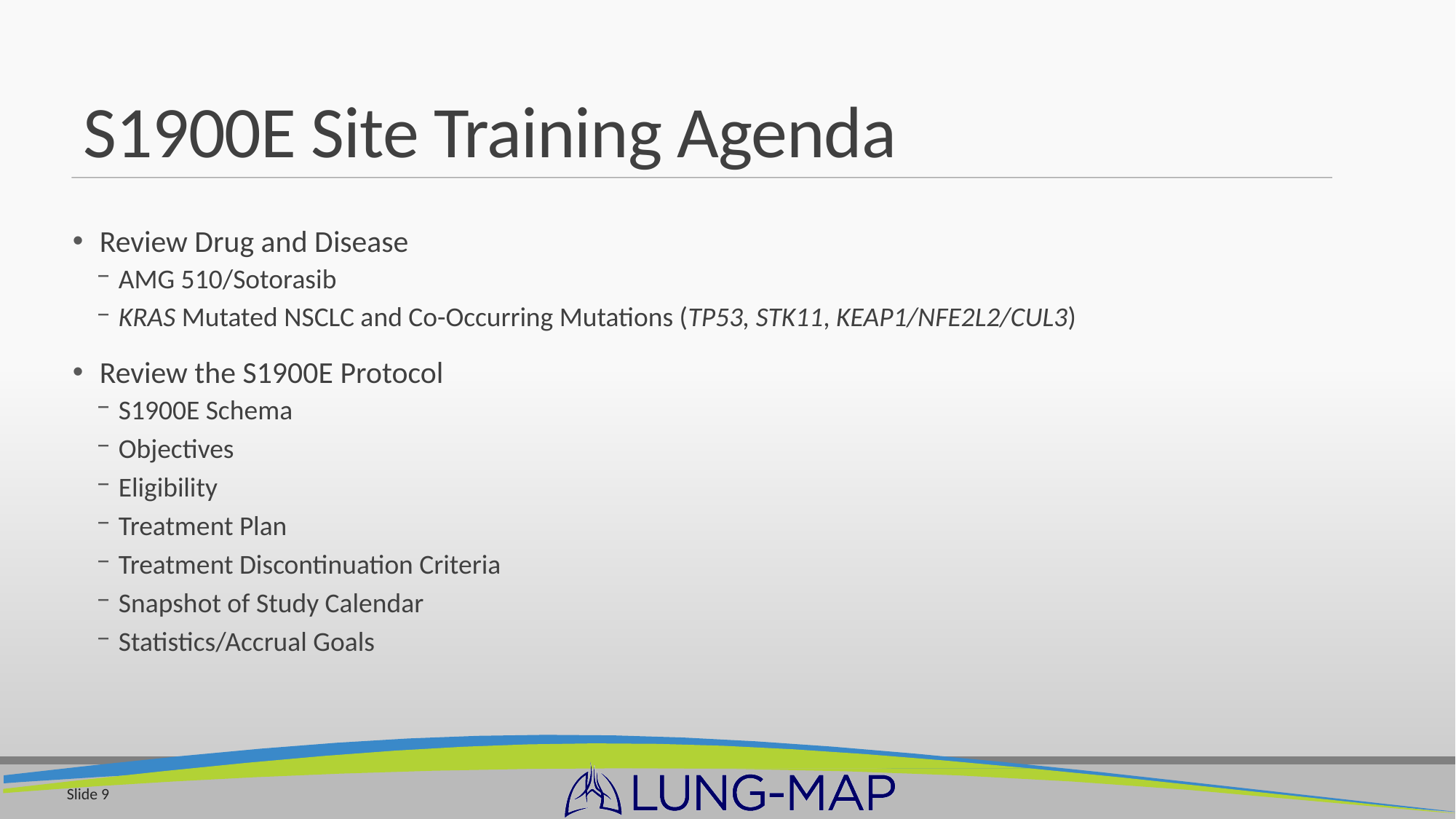

# S1900E Site Training Agenda
Review Drug and Disease
AMG 510/Sotorasib
KRAS Mutated NSCLC and Co-Occurring Mutations (TP53, STK11, KEAP1/NFE2L2/CUL3)
Review the S1900E Protocol
S1900E Schema
Objectives
Eligibility
Treatment Plan
Treatment Discontinuation Criteria
Snapshot of Study Calendar
Statistics/Accrual Goals
Slide 9